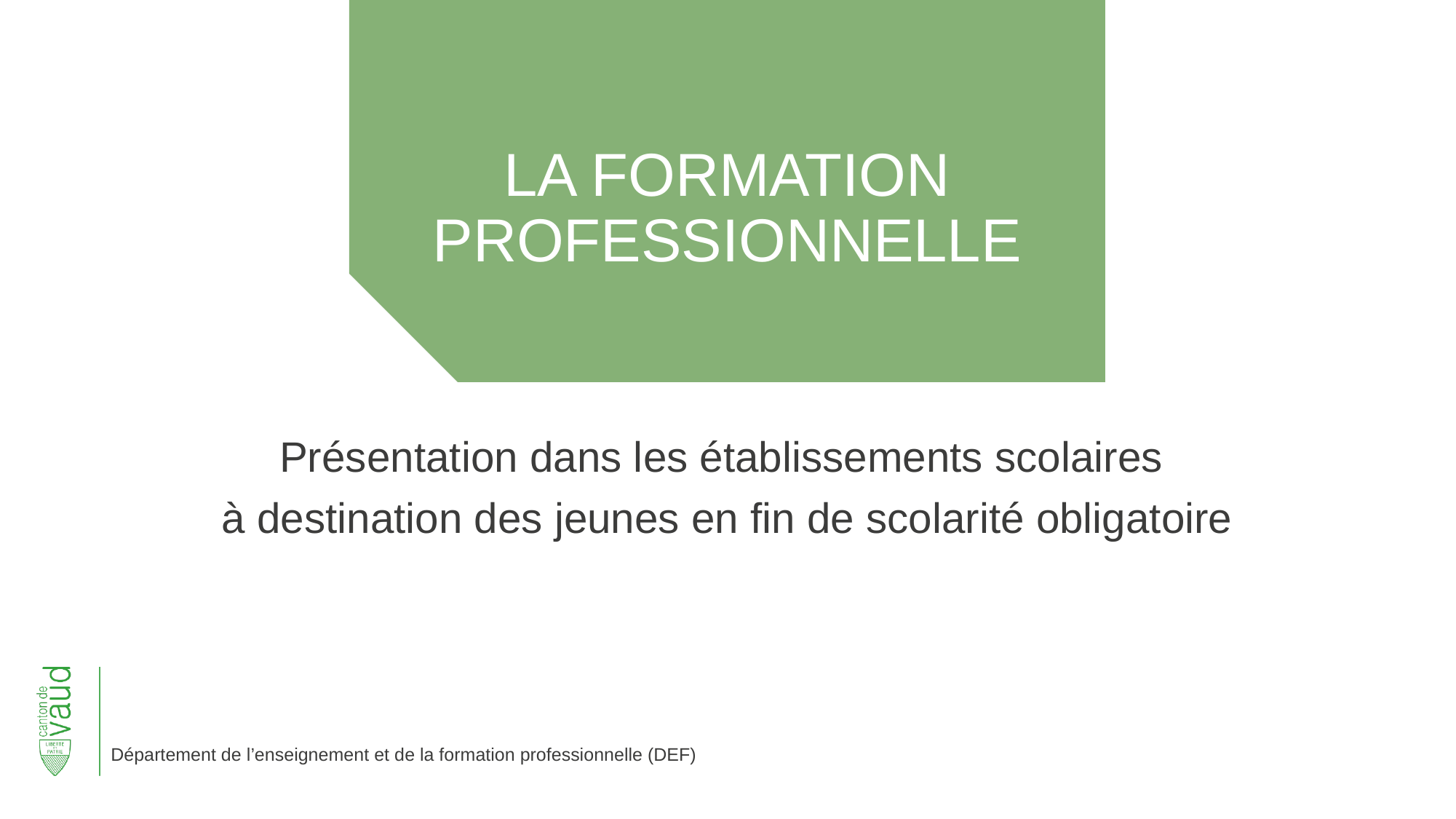

# La formation professionnelle
Présentation dans les établissements scolaires
à destination des jeunes en fin de scolarité obligatoire